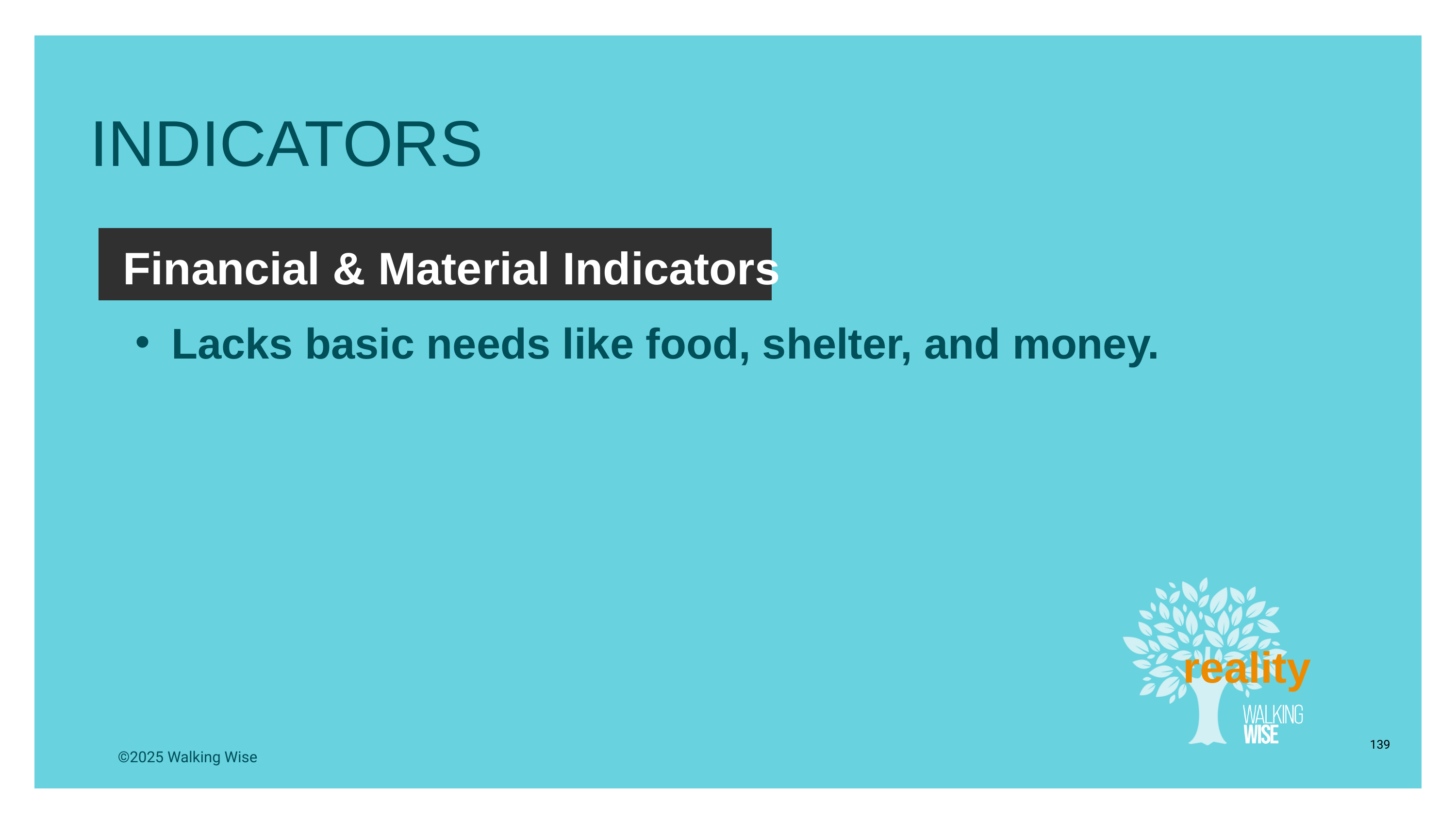

INDICATORS

Financial & Material Indicators
Lacks basic needs like food, shelter, and money.

reality

139
©2025 Walking Wise